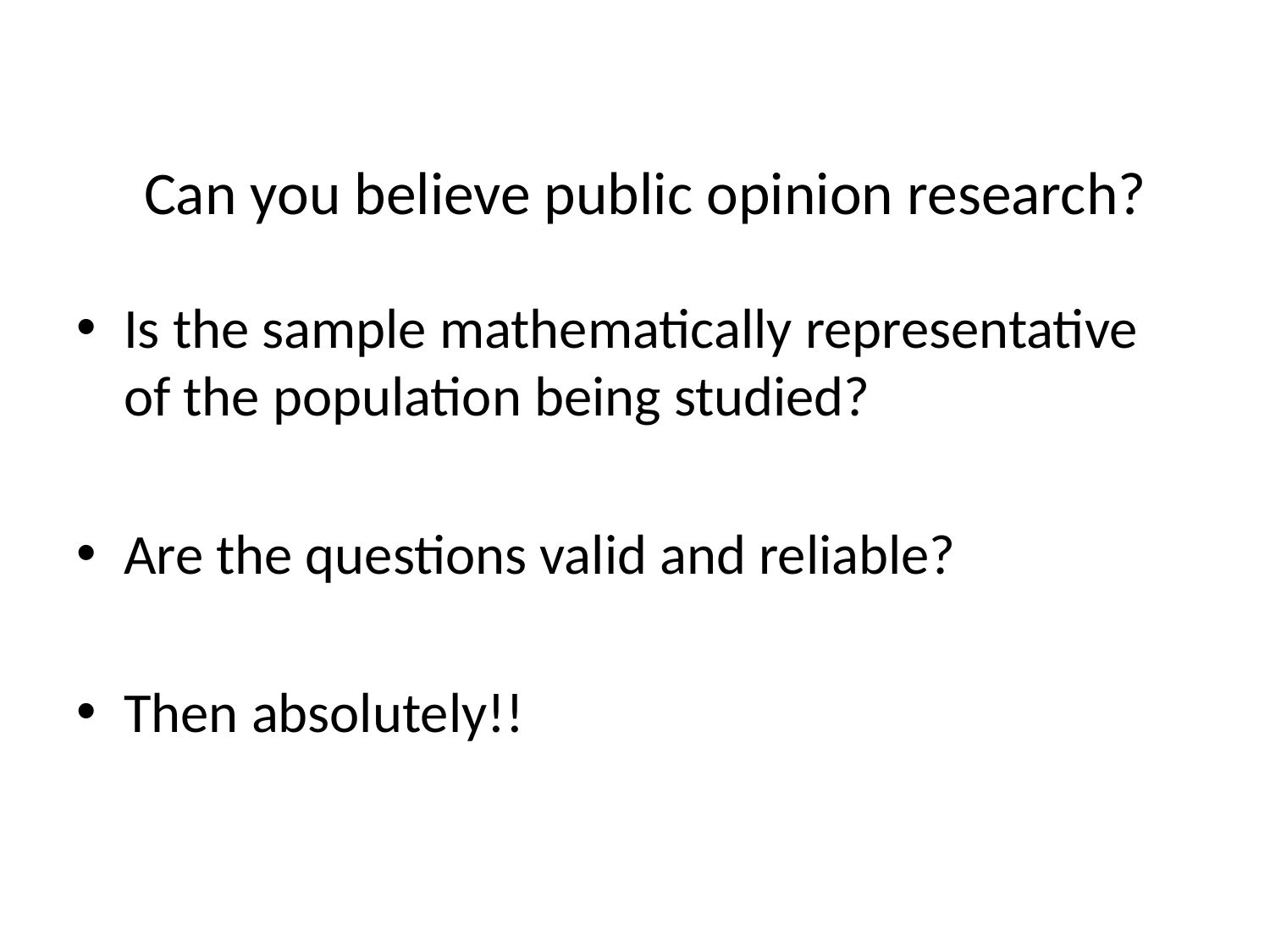

# Can you believe public opinion research?
Is the sample mathematically representative of the population being studied?

Are the questions valid and reliable?

Then absolutely!!